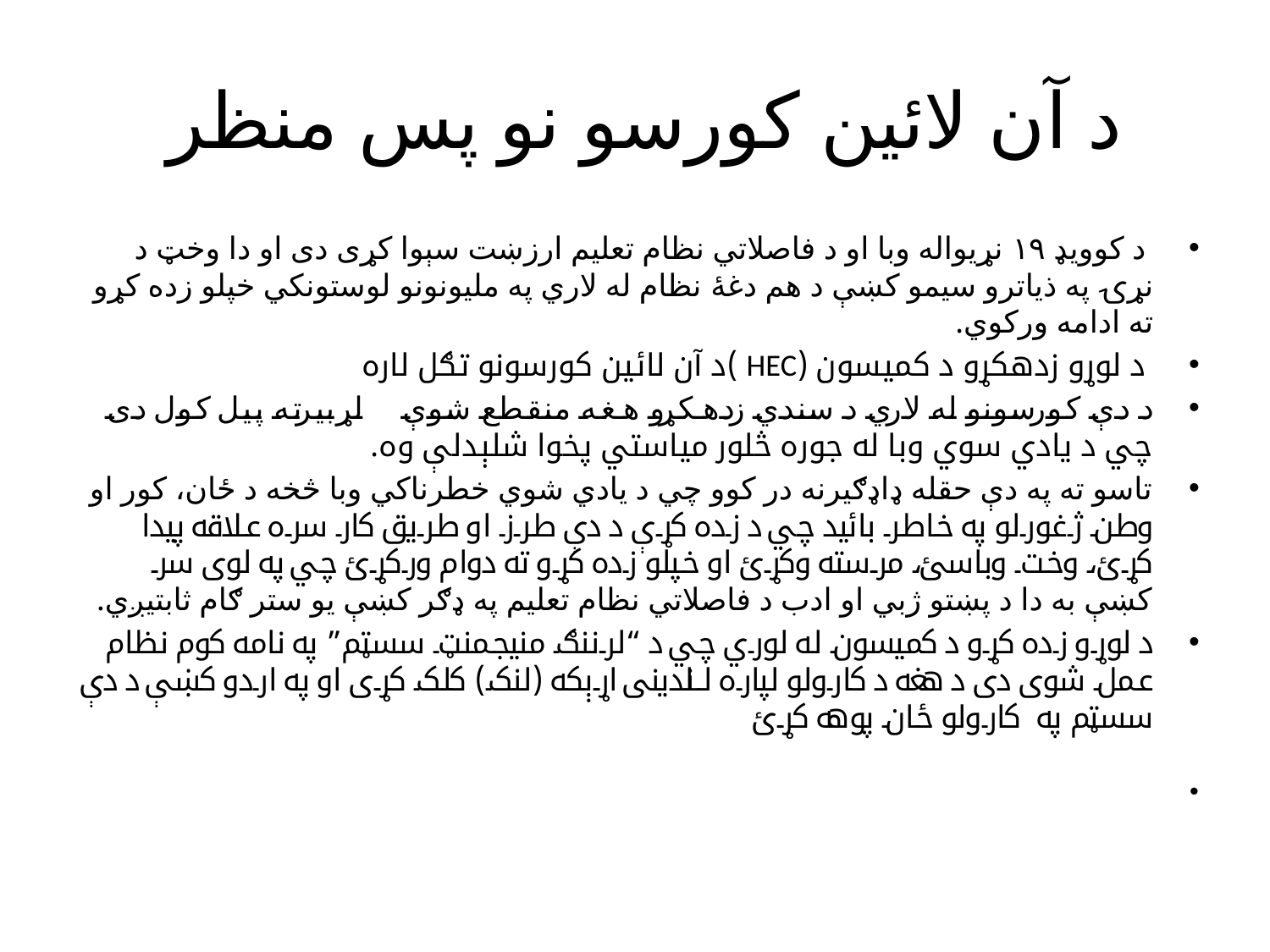

# د آن لائين کورسو نو پس منظر
 د کوويډ ۱۹ نړيواله وبا او د فاصلاتي نظام تعليم ارزښت سېوا کړی دی او دا وخټ د نړۍ په ذياترو سيمو کښې د هم دغۀ نظام له لاري په مليونونو لوستونکي خپلو زده کړو ته ادامه ورکوي.
 د لوړو زدهکړو د کميسون (HEC )د آن لائين کورسونو تګل لاره
د دې کورسونو له لاري د سندي زدهکړو هغه منقطع شوې لړۍ بيرته پيل کول دی چي د يادي سوي وبا له جوره څلور مياستي پخوا شلېدلې وه.
تاسو ته په دې حقله ډاډګيرنه در کوو چي د يادي شوي خطرناکي وبا څخه د ځان، کور او وطن ژغورلو په خاطر بائيد چي د زده کړې د دې طرز او طريق کار سره علاقه پيدا کړئ، وخت وباسئ، مرسته وکړئ او خپلو زده کړو ته دوام ورکړئ چي په لوی سر کښې به دا د پښتو ژبي او ادب د فاصلاتي نظام تعليم په ډګر کښې يو ستر ګام ثابتيږي.
د لوړو زده کړو د کميسون له لوري چي د “لرننګ منيجمنټ سسټم” په نامه کوم نظام عمل شوی دی د هغه د کارولو لپاره لاندينی اړېکه (لنک) کلک کړی او په اردو کښې د دې سسټم په  کارولو ځان پوهه کړئ